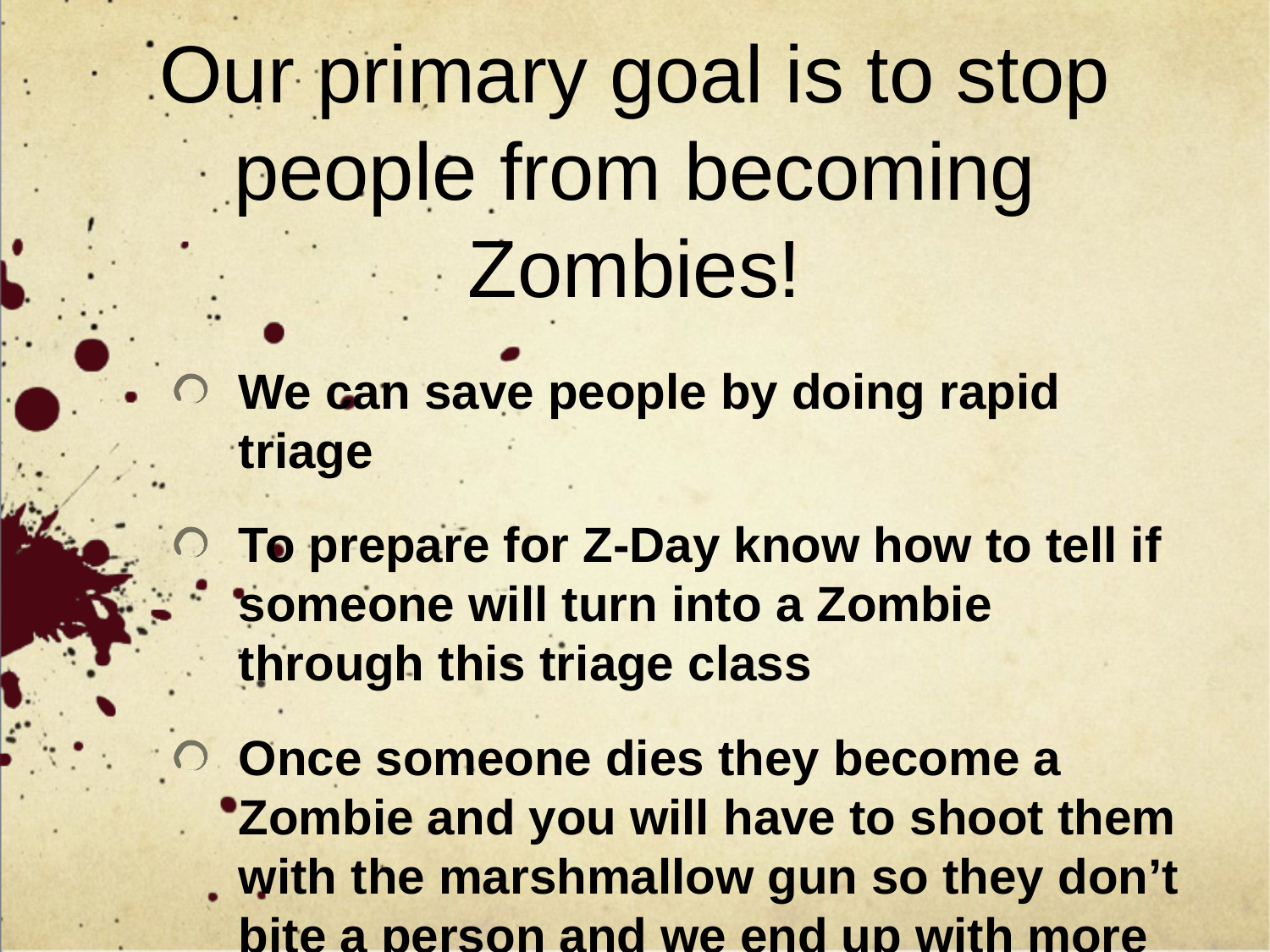

# Our primary goal is to stop people from becoming Zombies!
We can save people by doing rapid triage
To prepare for Z-Day know how to tell if someone will turn into a Zombie through this triage class
Once someone dies they become a Zombie and you will have to shoot them with the marshmallow gun so they don’t bite a person and we end up with more zombies!